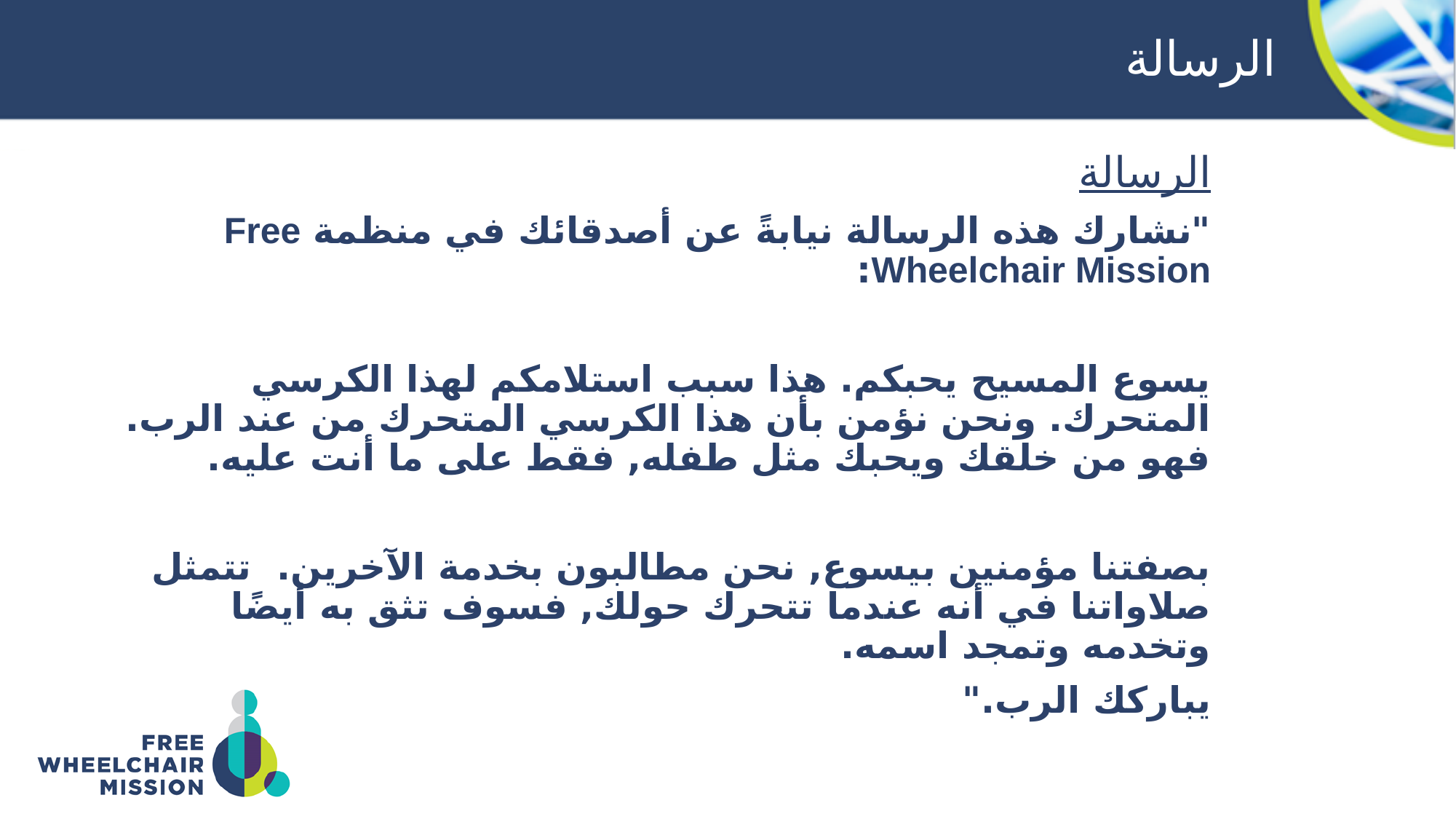

# الرسالة
الرسالة
"نشارك هذه الرسالة نيابةً عن أصدقائك في منظمة Free Wheelchair Mission:

يسوع المسيح يحبكم. هذا سبب استلامكم لهذا الكرسي المتحرك. ونحن نؤمن بأن هذا الكرسي المتحرك من عند الرب. فهو من خلقك ويحبك مثل طفله, فقط على ما أنت عليه.

بصفتنا مؤمنين بيسوع, نحن مطالبون بخدمة الآخرين.  تتمثل صلاواتنا في أنه عندما تتحرك حولك, فسوف تثق به أيضًا وتخدمه وتمجد اسمه.
يباركك الرب."